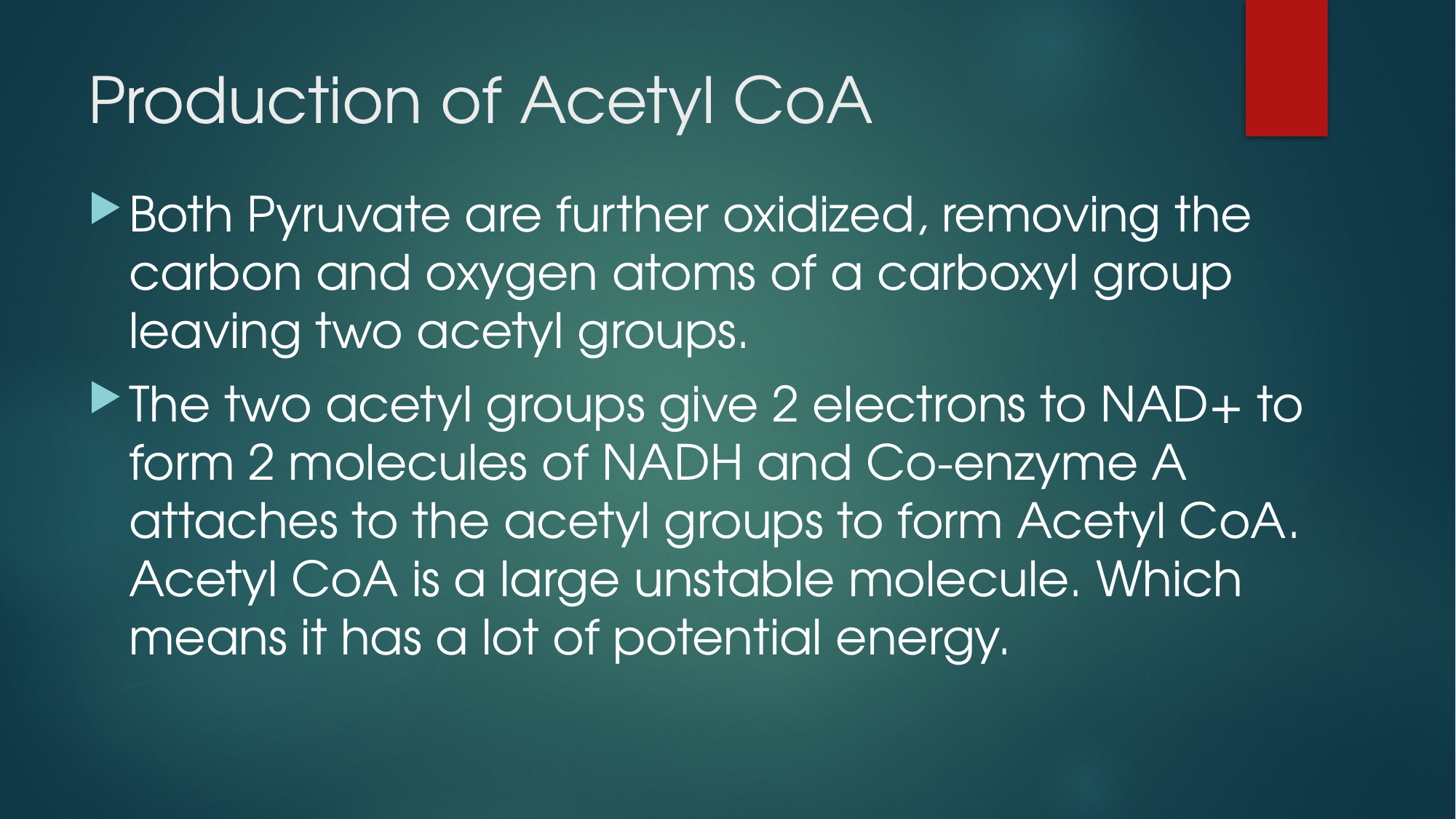

# Production of Acetyl CoA
Both Pyruvate are further oxidized, removing the carbon and oxygen atoms of a carboxyl group leaving two acetyl groups.
The two acetyl groups give 2 electrons to NAD+ to form 2 molecules of NADH and Co-enzyme A attaches to the acetyl groups to form Acetyl CoA. Acetyl CoA is a large unstable molecule. Which means it has a lot of potential energy.